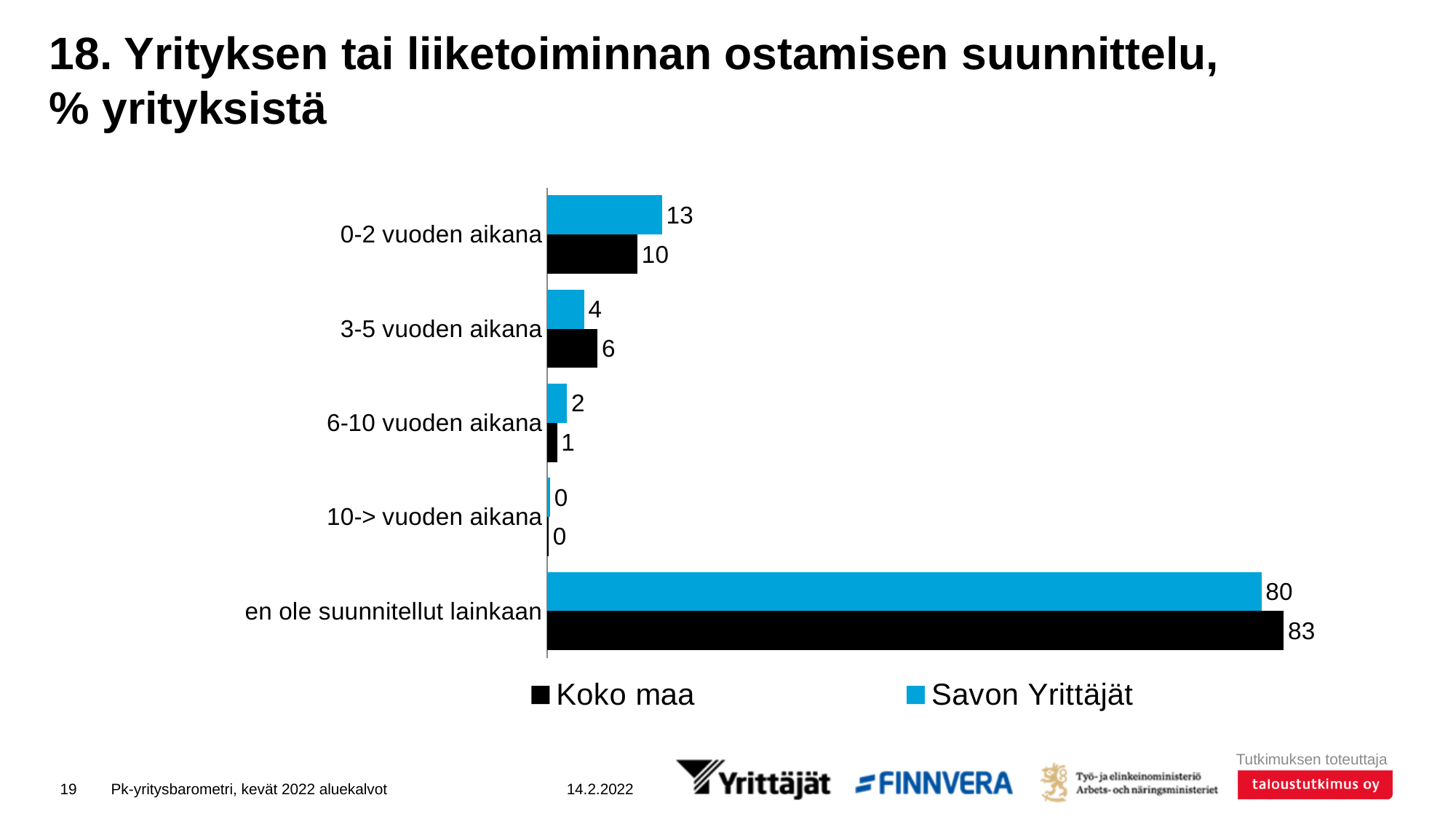

# 18. Yrityksen tai liiketoiminnan ostamisen suunnittelu, % yrityksistä

### Chart

| Category | Savon Yrittäjät | Koko maa |
|---|---|---|
| 0-2 vuoden aikana | 12.9085 | 10.15463 |
| 3-5 vuoden aikana | 4.14918 | 5.67459 |
| 6-10 vuoden aikana | 2.23486 | 1.11173 |
| 10-> vuoden aikana | 0.33253 | 0.17607 |
| en ole suunnitellut lainkaan | 80.37494 | 82.88298 |
19
Pk-yritysbarometri, kevät 2022 aluekalvot
14.2.2022